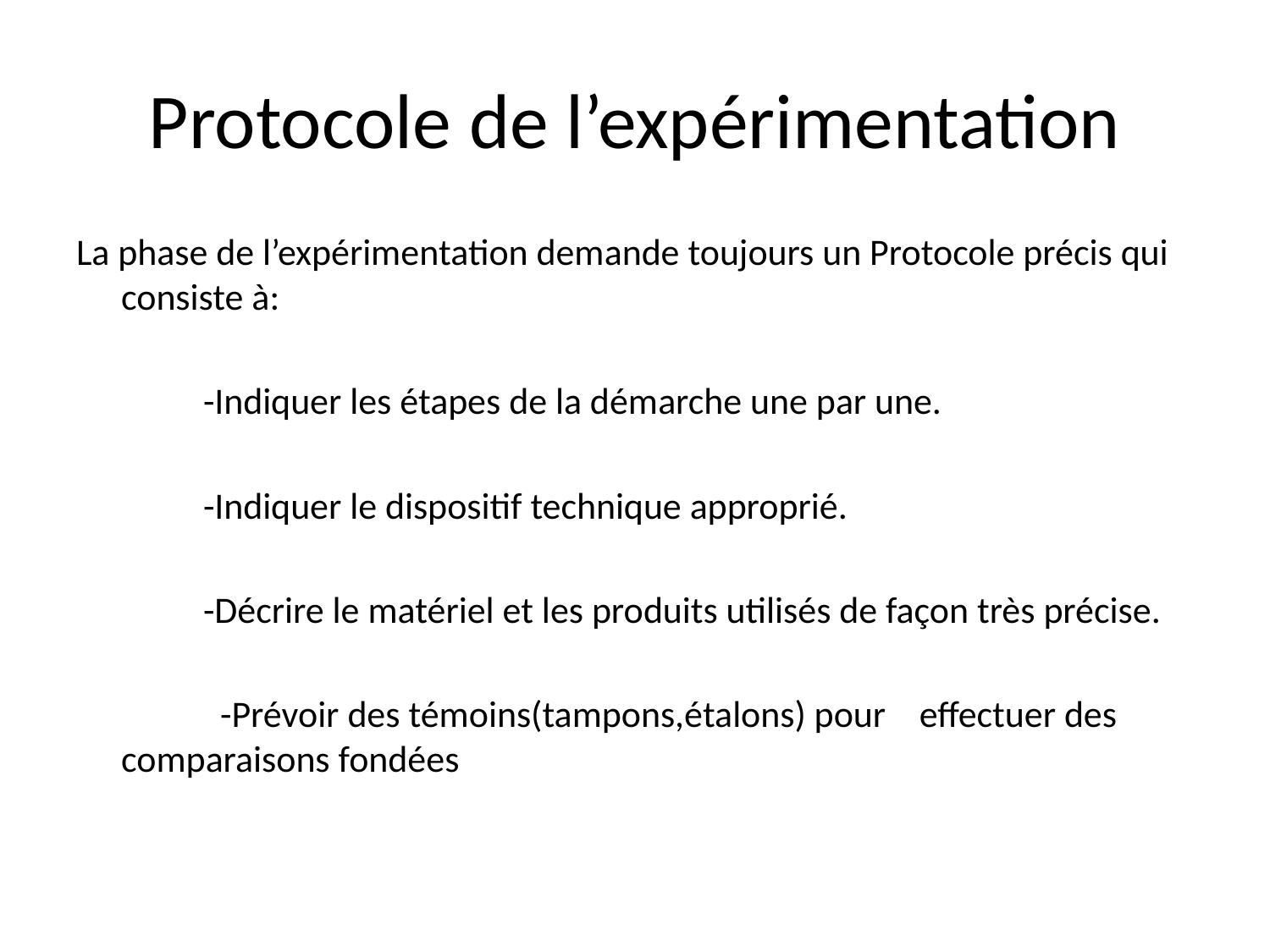

# Protocole de l’expérimentation
La phase de l’expérimentation demande toujours un Protocole précis qui consiste à:

               -Indiquer les étapes de la démarche une par une.

               -Indiquer le dispositif technique approprié.

               -Décrire le matériel et les produits utilisés de façon très précise.

                 -Prévoir des témoins(tampons,étalons) pour    effectuer des comparaisons fondées